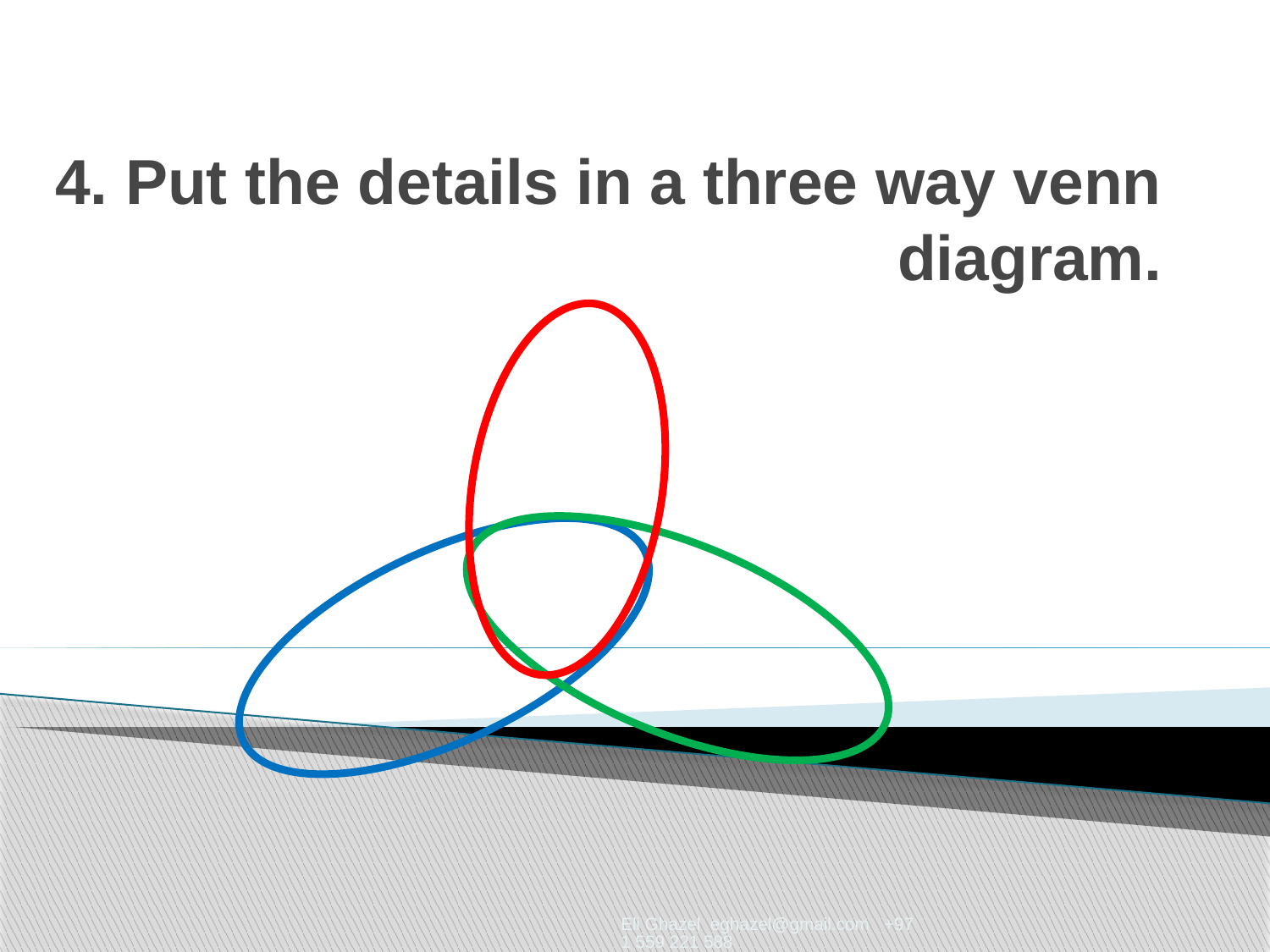

# 4. Put the details in a three way venn diagram.

Eli Ghazel  eghazel@gmail.com   +971 559 221 588